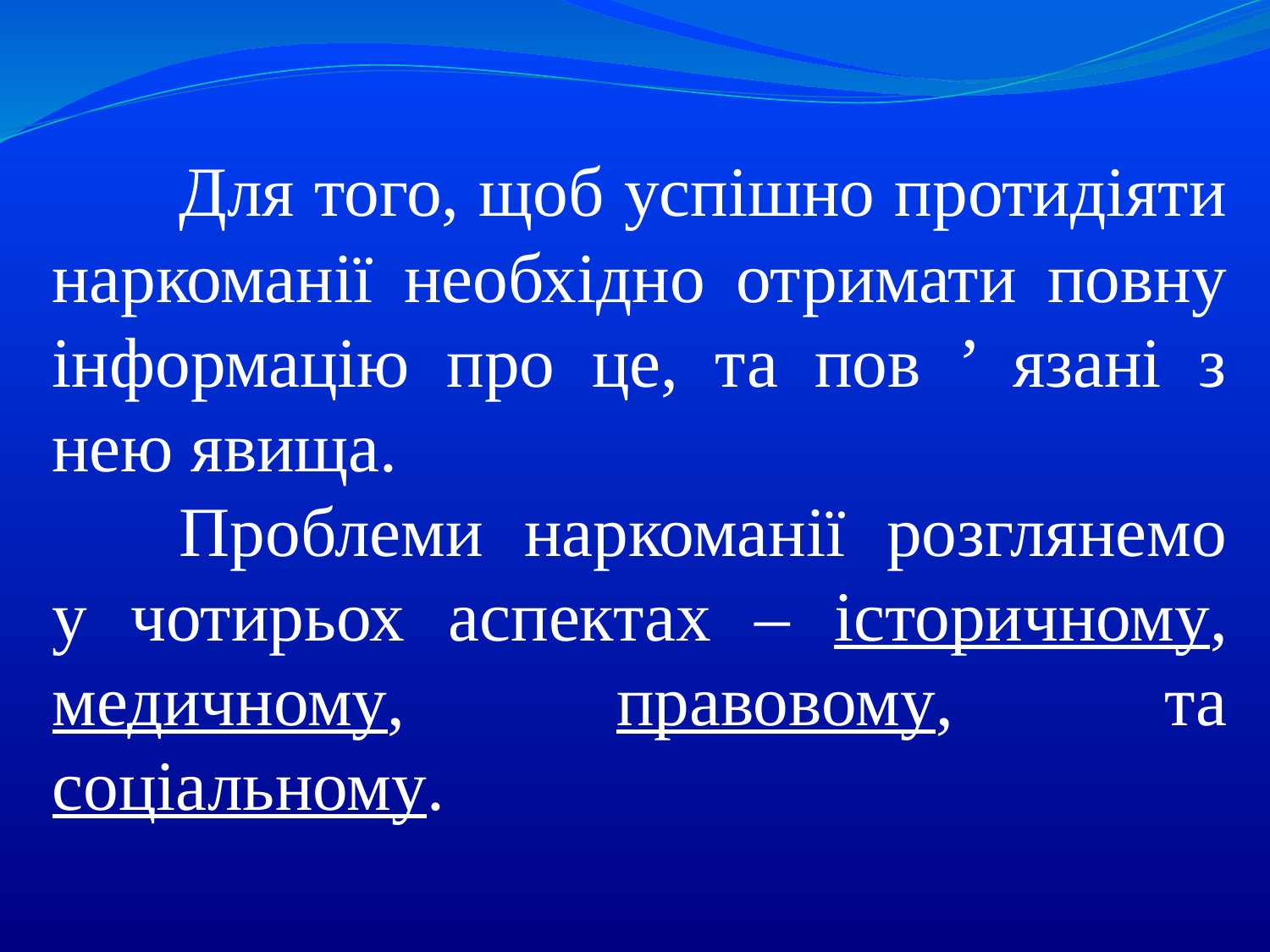

#

	Для того, щоб успішно протидіяти наркоманії необхідно отримати повну інформацію про це, та пов ’ язані з нею явища.
	Проблеми наркоманії розглянемо у чотирьох аспектах – історичному, медичному, правовому, та соціальному.